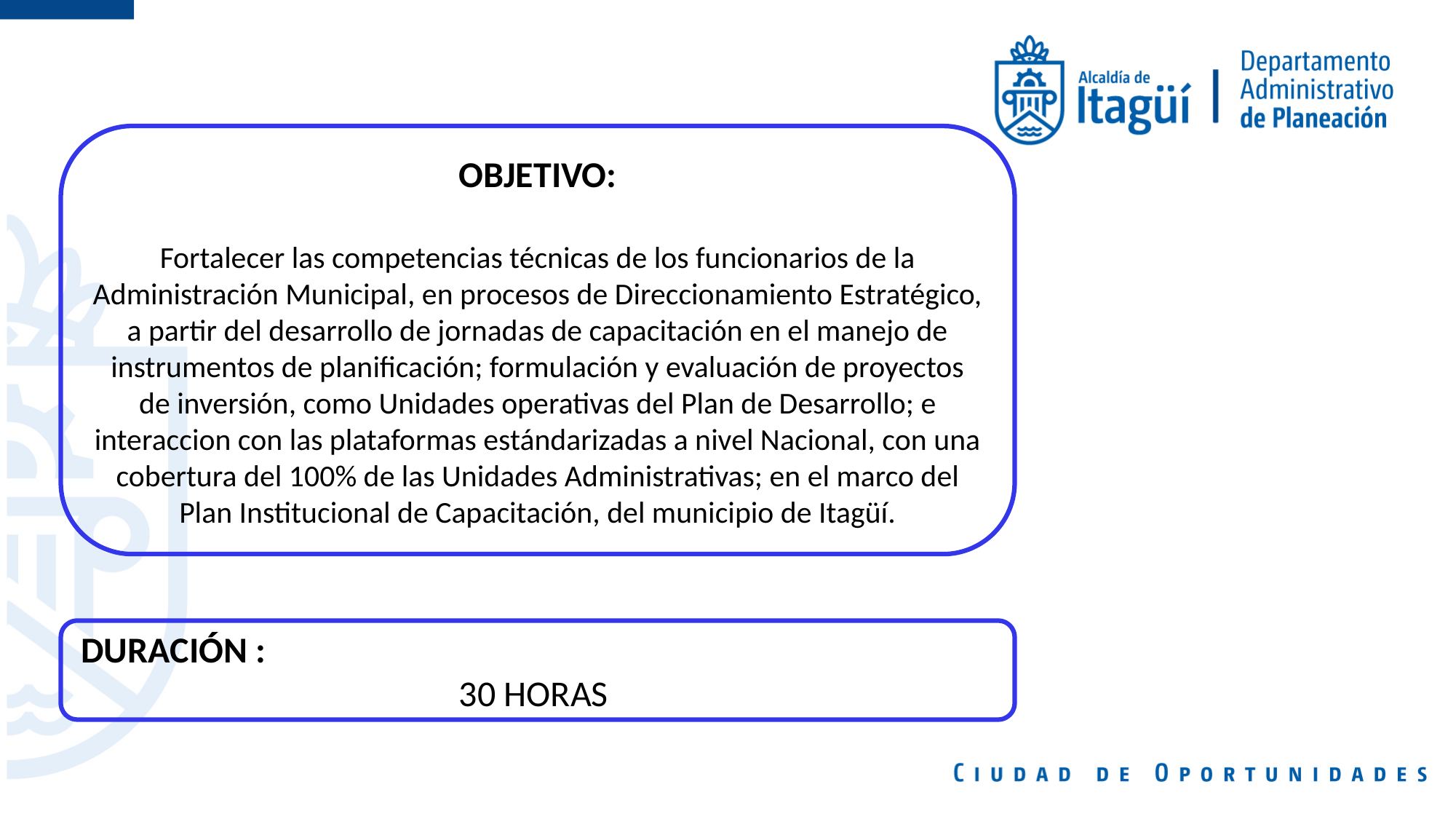

OBJETIVO:

Fortalecer las competencias técnicas de los funcionarios de la Administración Municipal, en procesos de Direccionamiento Estratégico, a partir del desarrollo de jornadas de capacitación en el manejo de instrumentos de planificación; formulación y evaluación de proyectos de inversión, como Unidades operativas del Plan de Desarrollo; e interaccion con las plataformas estándarizadas a nivel Nacional, con una cobertura del 100% de las Unidades Administrativas; en el marco del Plan Institucional de Capacitación, del municipio de Itagüí.
DURACIÓN :                                                                                          30 HORAS